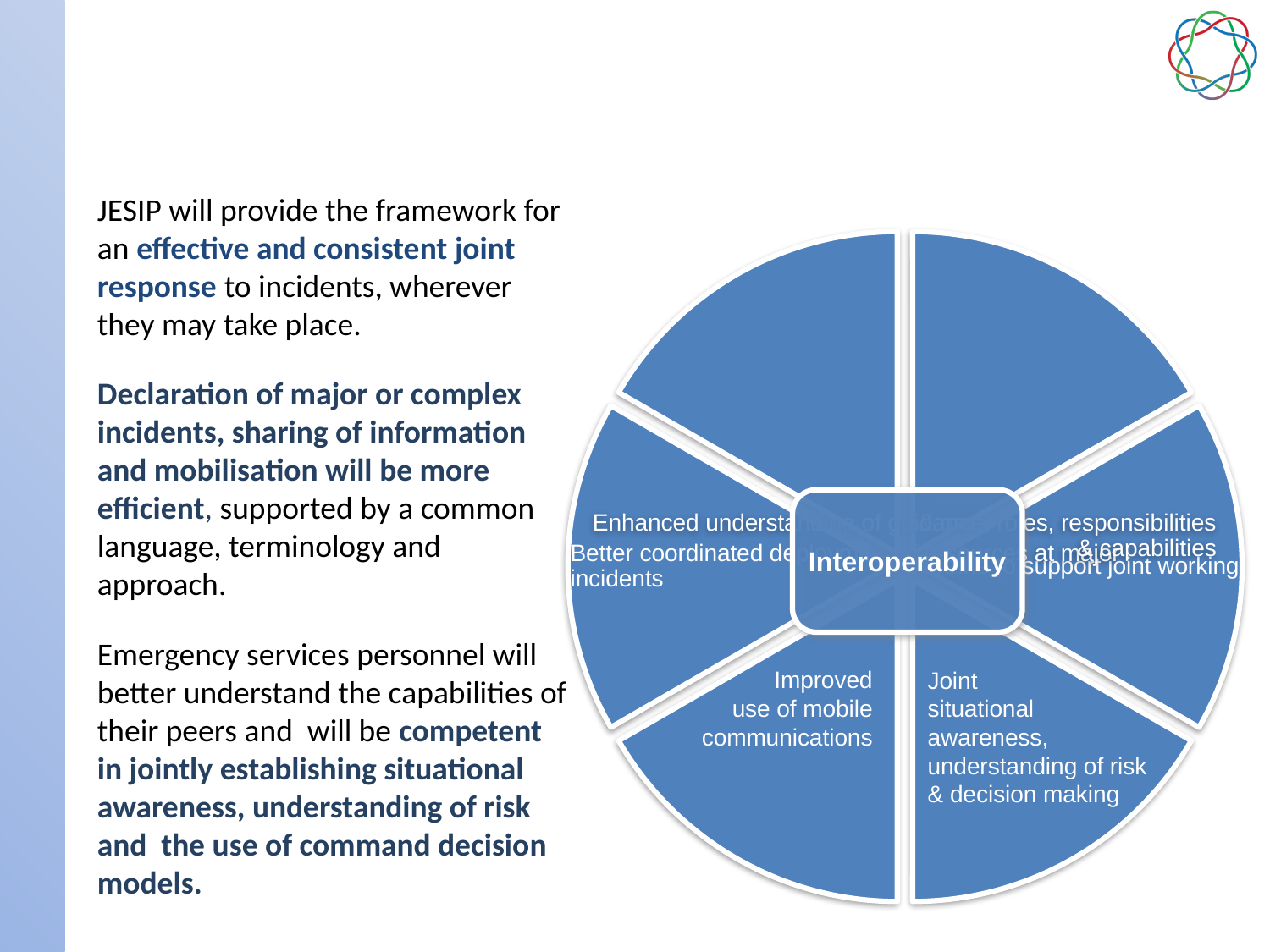

# JESIP key benefits
JESIP will provide the framework for an effective and consistent joint response to incidents, wherever they may take place.
Declaration of major or complex incidents, sharing of information and mobilisation will be more efficient, supported by a common language, terminology and
approach.
Emergency services personnel will better understand the capabilities of
their peers and  will be competent in jointly establishing situational awareness, understanding of risk and  the use of command decision models.
Effective governance structure & organisational learning for interoperability

Consistent application of doctrine to support joint working

Better coordinated deployment of resources at major incidents
Enhanced understanding of guidance, roles, responsibilities & capabilities

Interoperability
Improved
use of mobile communications
Joint
situational
awareness, understanding of risk & decision making